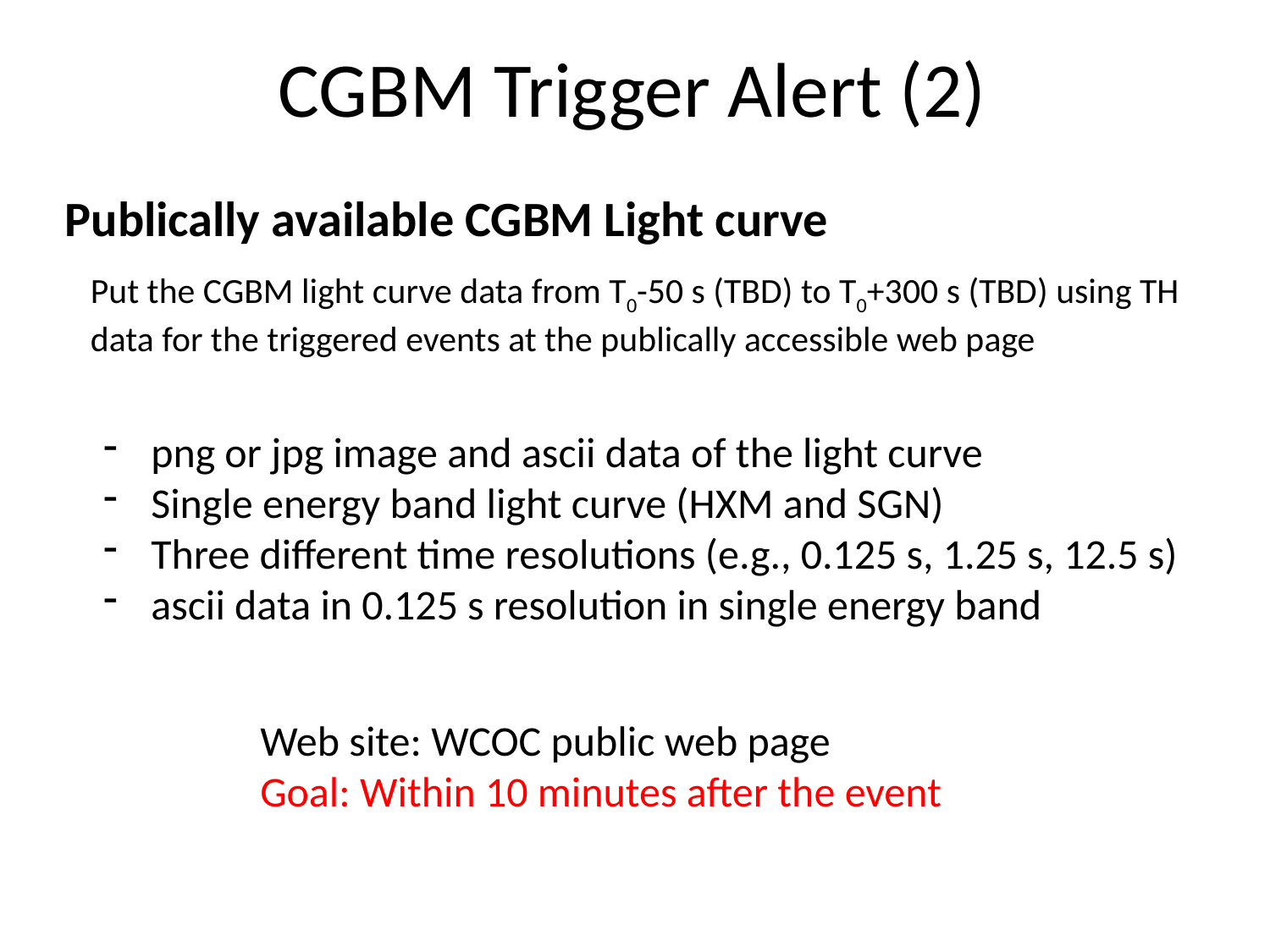

# CGBM Trigger Alert (2)
Publically available CGBM Light curve
Put the CGBM light curve data from T0-50 s (TBD) to T0+300 s (TBD) using TH data for the triggered events at the publically accessible web page
png or jpg image and ascii data of the light curve
Single energy band light curve (HXM and SGN)
Three different time resolutions (e.g., 0.125 s, 1.25 s, 12.5 s)
ascii data in 0.125 s resolution in single energy band
Web site: WCOC public web page
Goal: Within 10 minutes after the event